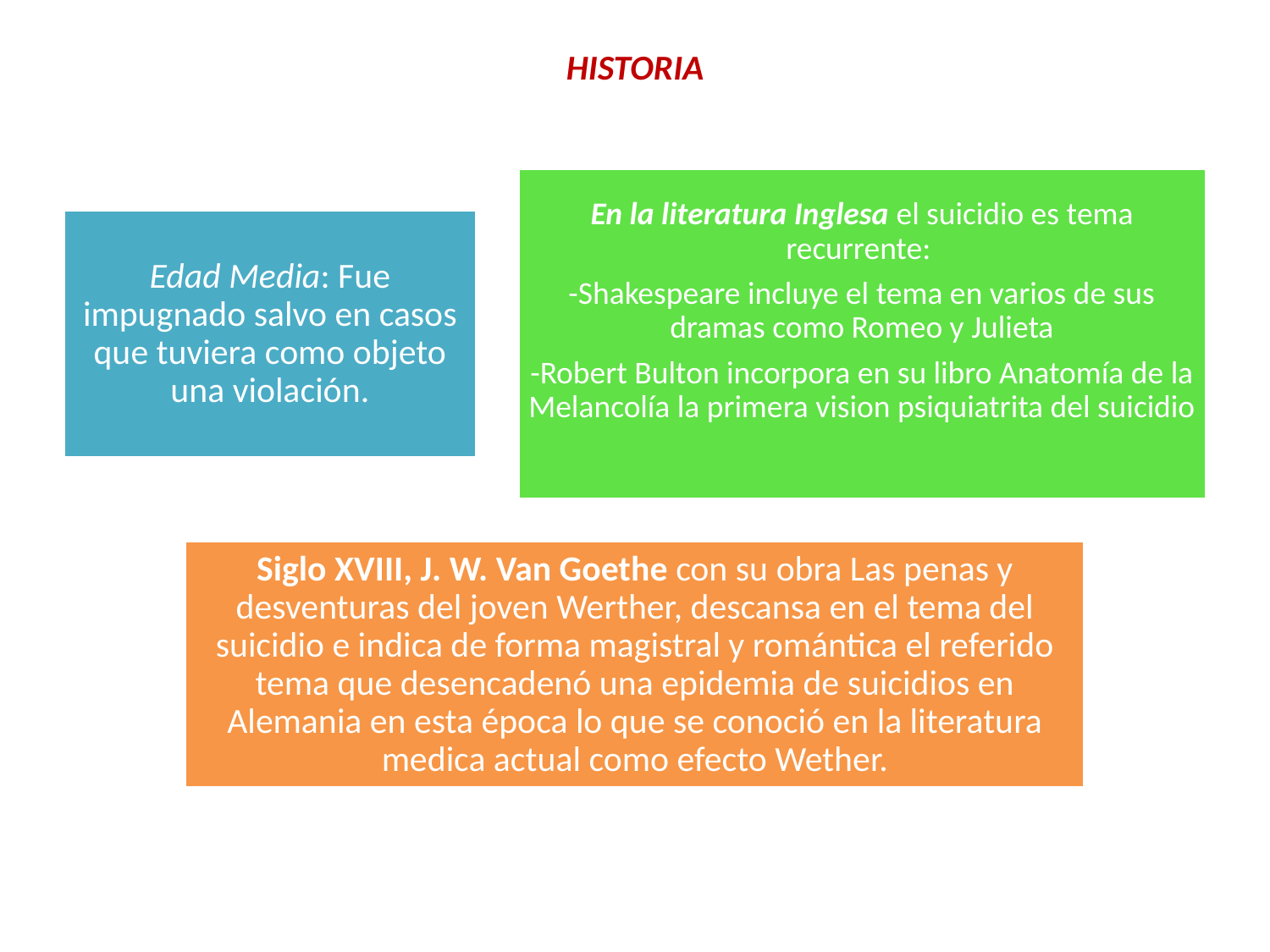

# HISTORIA
Edad Media: Fue impugnado salvo en casos que tuviera como objeto una violación.
En la literatura Inglesa el suicidio es tema recurrente:
-Shakespeare incluye el tema en varios de sus dramas como Romeo y Julieta
-Robert Bulton incorpora en su libro Anatomía de la Melancolía la primera vision psiquiatrita del suicidio

Siglo XVIII, J. W. Van Goethe con su obra Las penas y desventuras del joven Werther, descansa en el tema del suicidio e indica de forma magistral y romántica el referido tema que desencadenó una epidemia de suicidios en Alemania en esta época lo que se conoció en la literatura medica actual como efecto Wether.